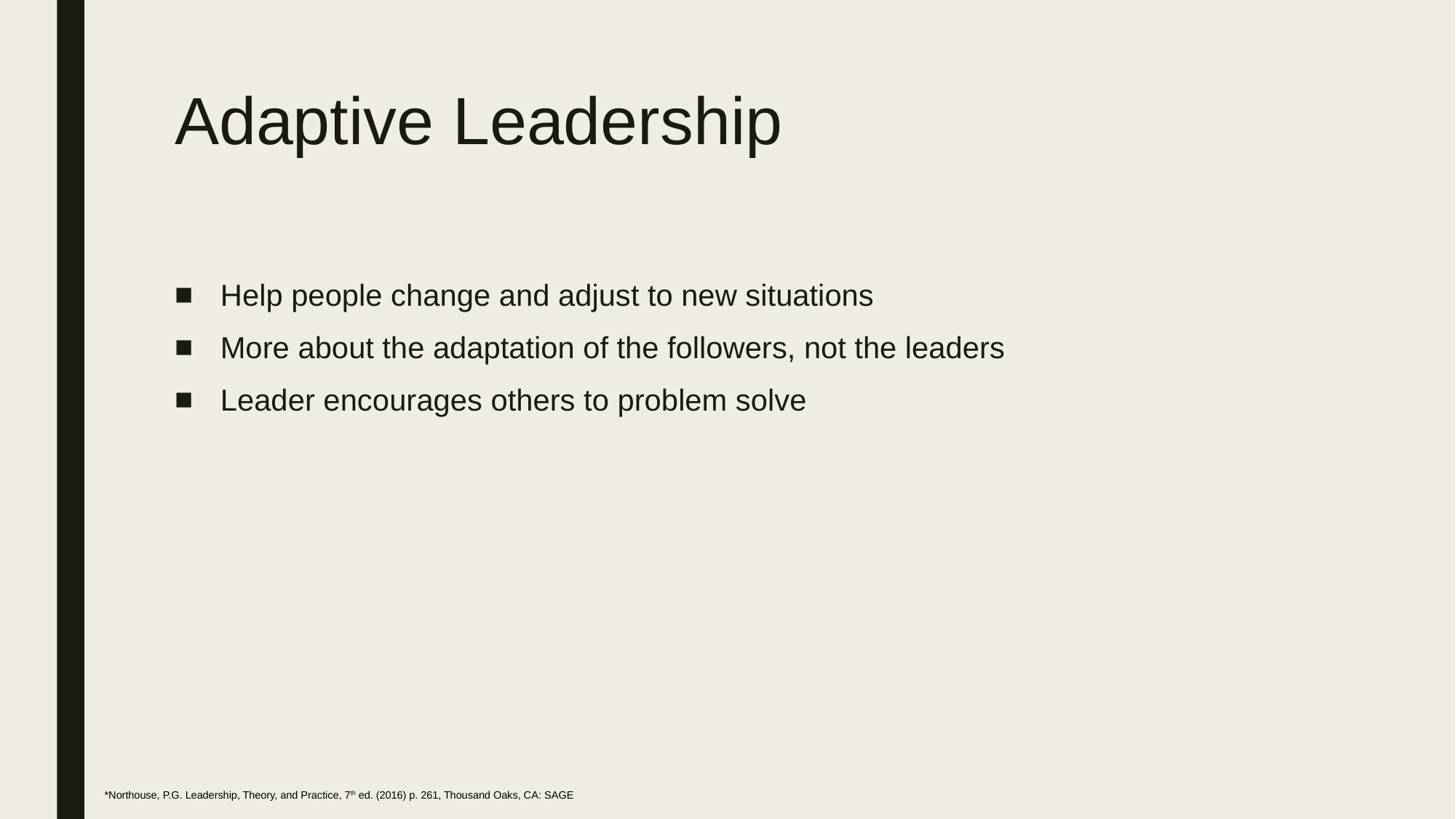

# Adaptive Leadership
Help people change and adjust to new situations
More about the adaptation of the followers, not the leaders
Leader encourages others to problem solve
*Northouse, P.G. Leadership, Theory, and Practice, 7th ed. (2016) p. 261, Thousand Oaks, CA: SAGE